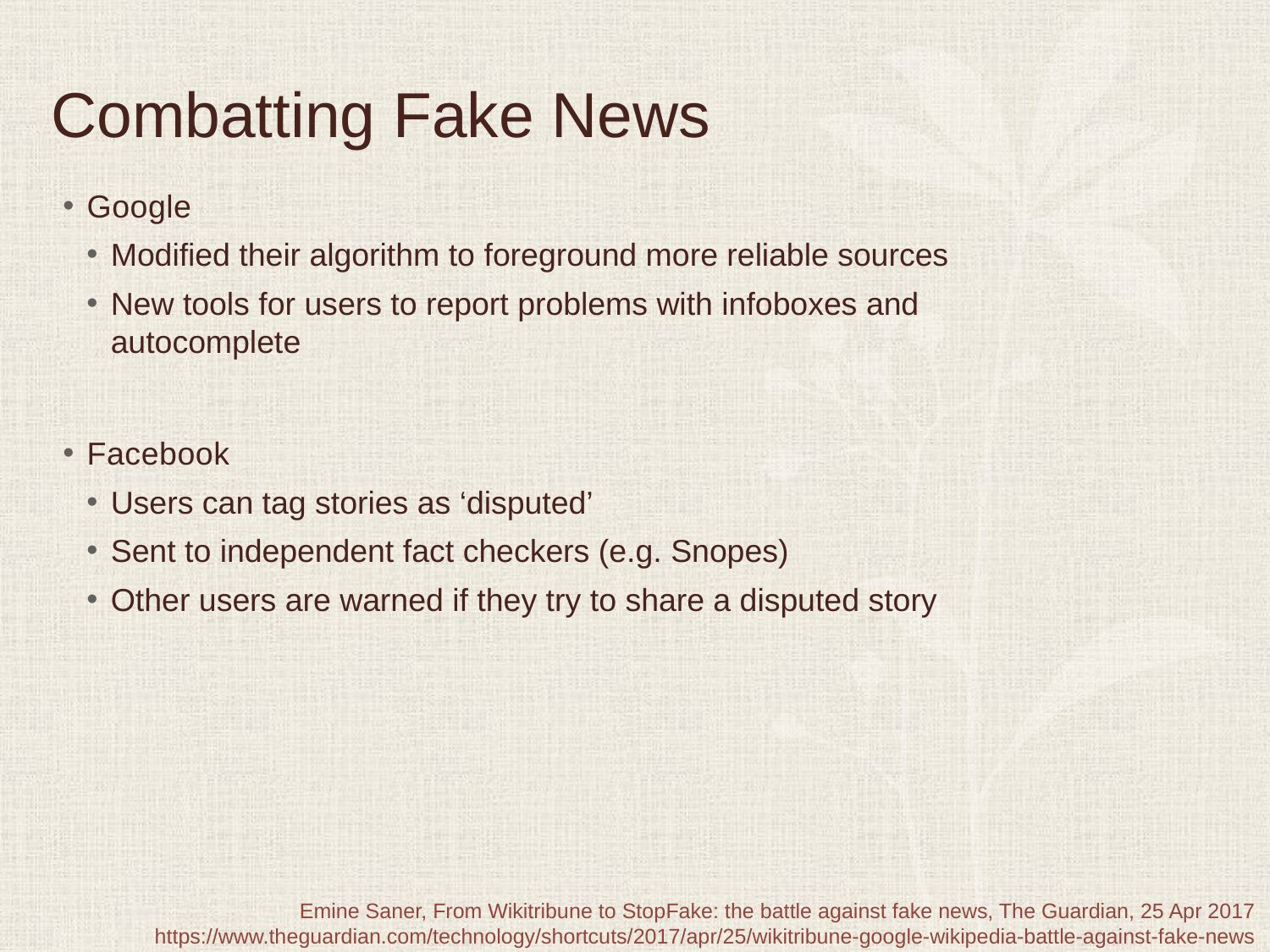

# Combatting Fake News
Google
Modified their algorithm to foreground more reliable sources
New tools for users to report problems with infoboxes and autocomplete

Facebook
Users can tag stories as ‘disputed’
Sent to independent fact checkers (e.g. Snopes)
Other users are warned if they try to share a disputed story

Emine Saner, From Wikitribune to StopFake: the battle against fake news, The Guardian, 25 Apr 2017
https://www.theguardian.com/technology/shortcuts/2017/apr/25/wikitribune-google-wikipedia-battle-against-fake-news